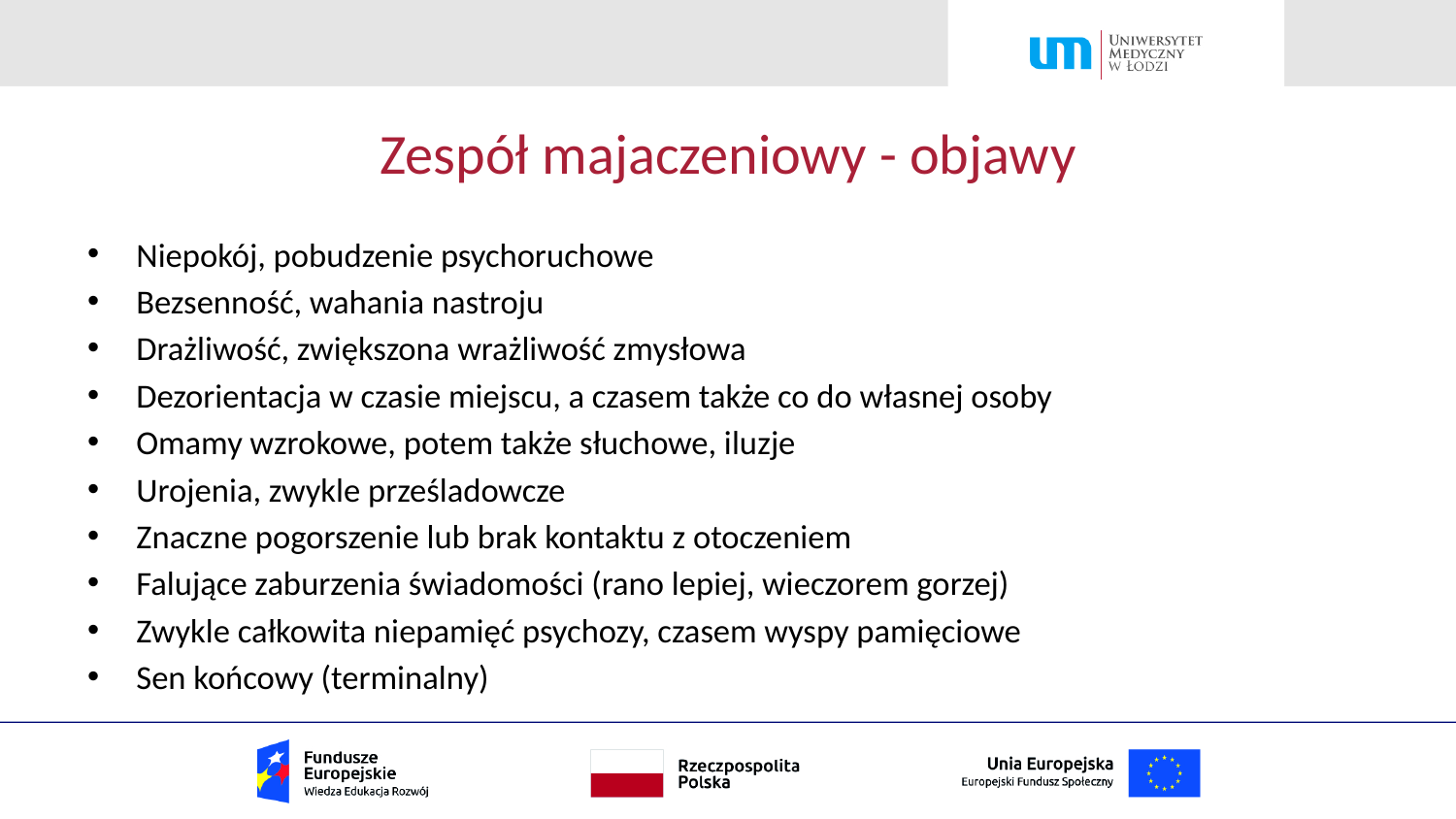

# Zespół majaczeniowy - objawy
Niepokój, pobudzenie psychoruchowe
Bezsenność, wahania nastroju
Drażliwość, zwiększona wrażliwość zmysłowa
Dezorientacja w czasie miejscu, a czasem także co do własnej osoby
Omamy wzrokowe, potem także słuchowe, iluzje
Urojenia, zwykle prześladowcze
Znaczne pogorszenie lub brak kontaktu z otoczeniem
Falujące zaburzenia świadomości (rano lepiej, wieczorem gorzej)
Zwykle całkowita niepamięć psychozy, czasem wyspy pamięciowe
Sen końcowy (terminalny)